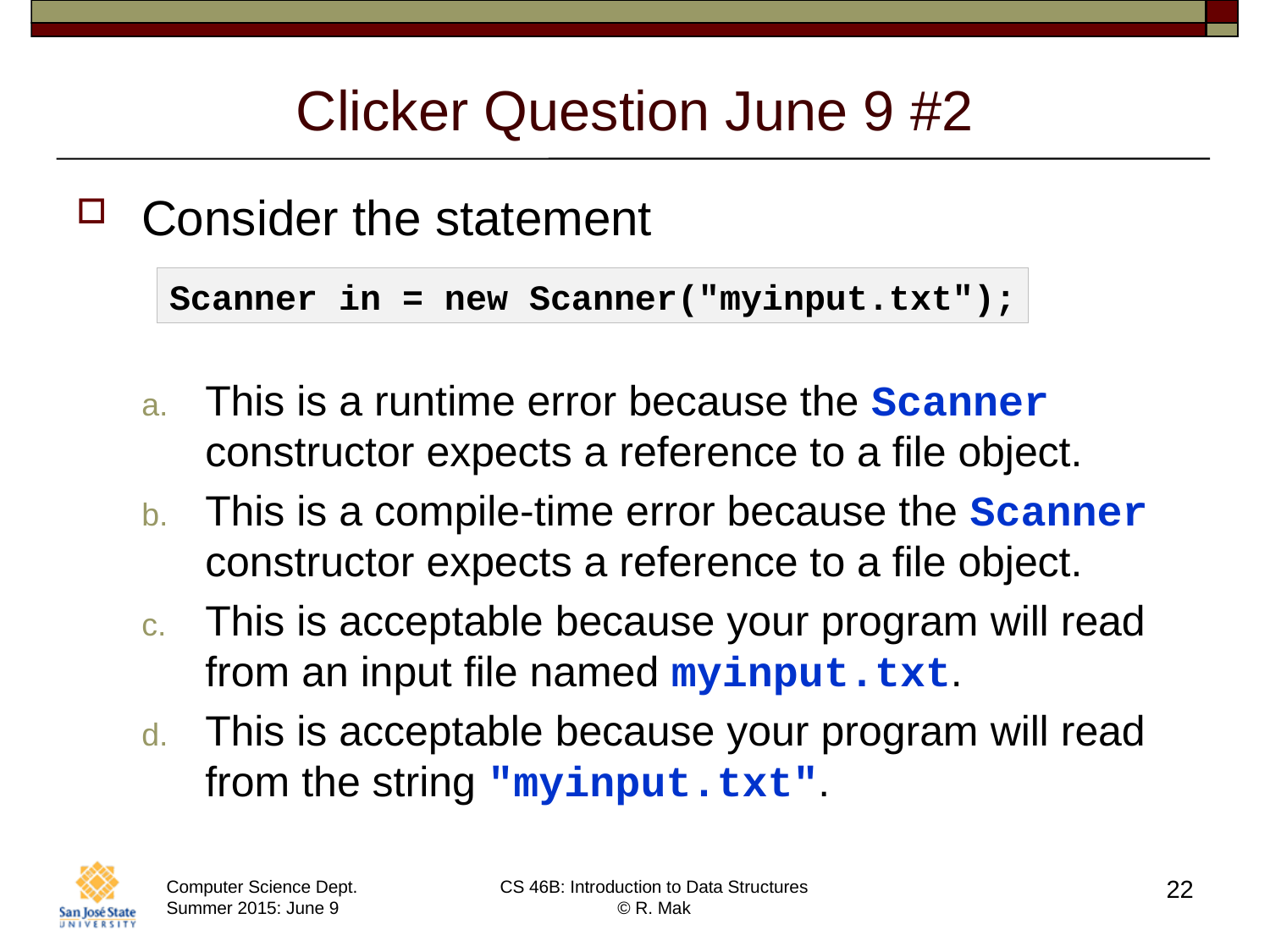

# Clicker Question June 9 #2
Consider the statement

This is a runtime error because the Scanner constructor expects a reference to a file object.
This is a compile-time error because the Scanner constructor expects a reference to a file object.
This is acceptable because your program will read from an input file named myinput.txt.
This is acceptable because your program will read from the string "myinput.txt".
Scanner in = new Scanner("myinput.txt");
22